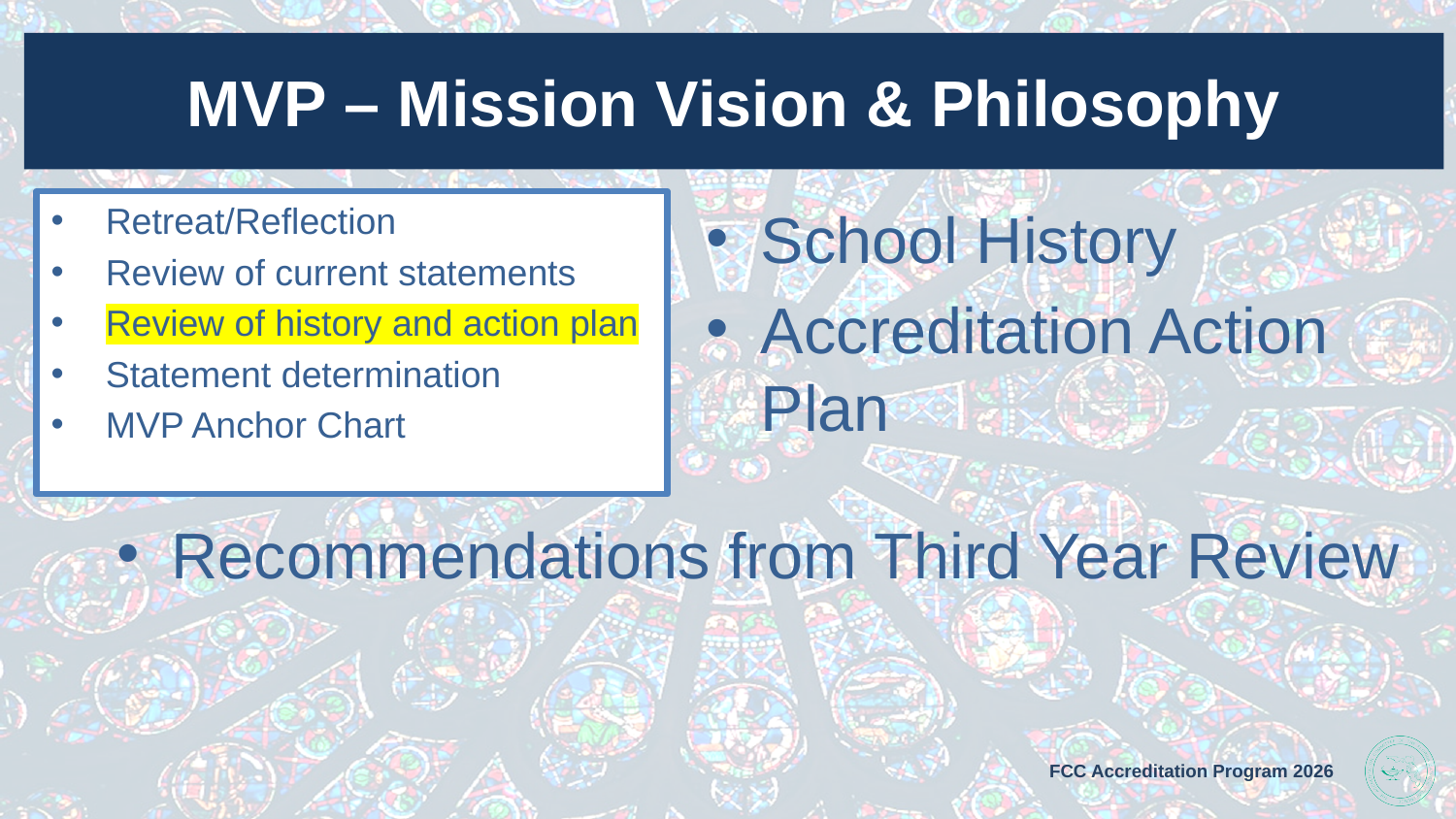

# MVP – Mission Vision & Philosophy
School History
Accreditation Action Plan

Retreat/Reflection
Review of current statements
Review of history and action plan
Statement determination
MVP Anchor Chart
Recommendations from Third Year Review